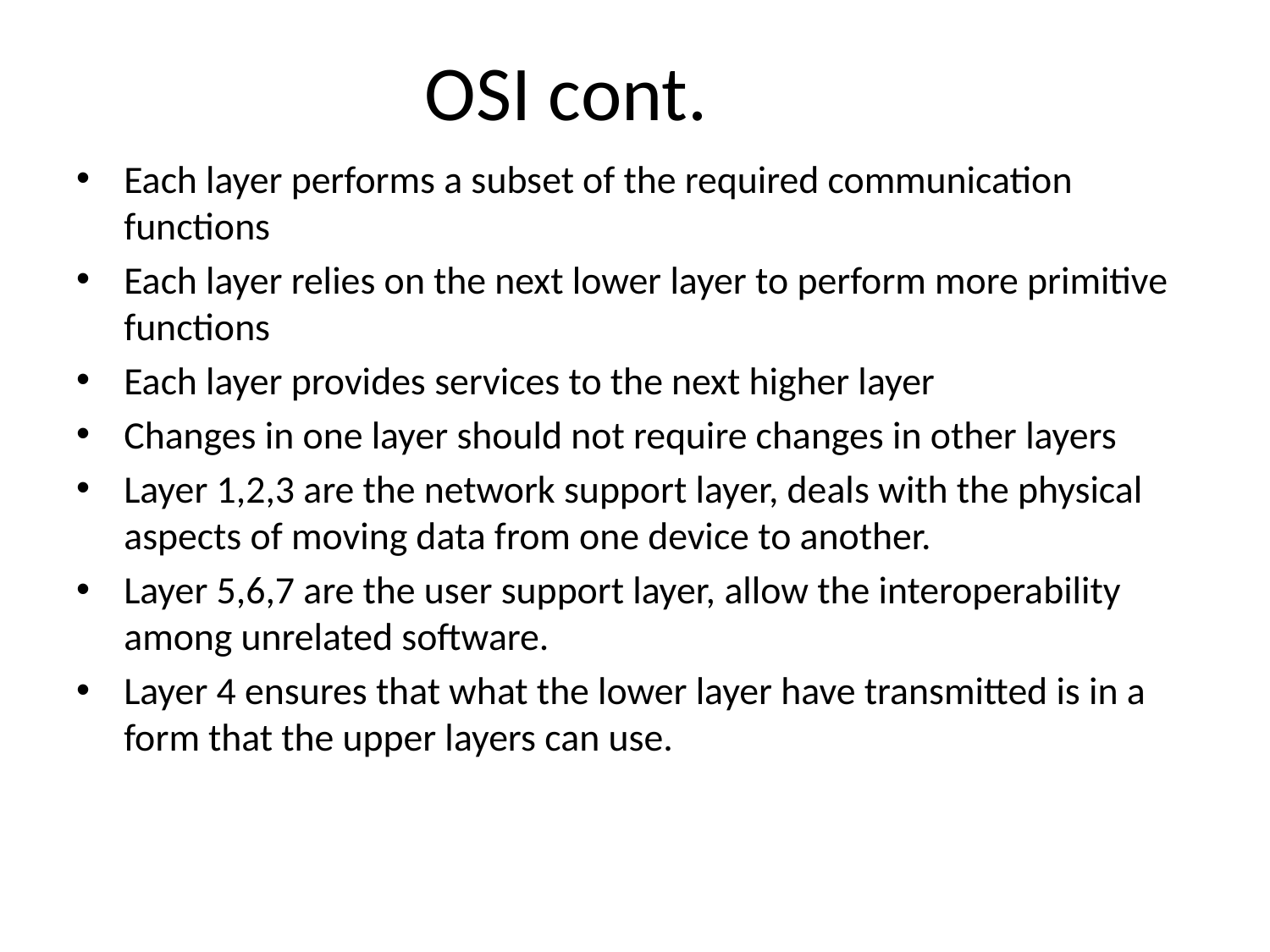

# OSI cont.
Each layer performs a subset of the required communication functions
Each layer relies on the next lower layer to perform more primitive functions
Each layer provides services to the next higher layer
Changes in one layer should not require changes in other layers
Layer 1,2,3 are the network support layer, deals with the physical aspects of moving data from one device to another.
Layer 5,6,7 are the user support layer, allow the interoperability among unrelated software.
Layer 4 ensures that what the lower layer have transmitted is in a form that the upper layers can use.